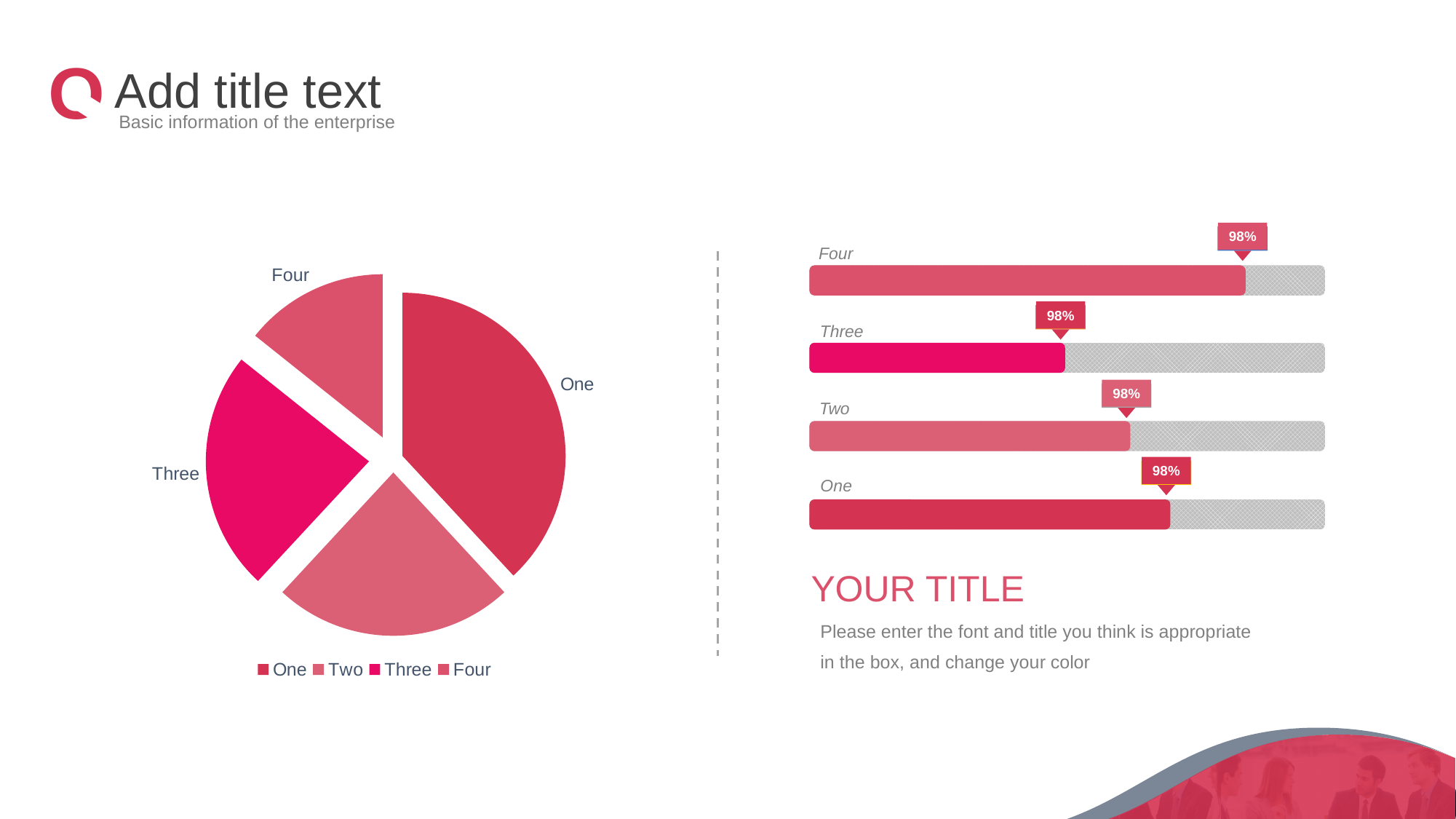

O

Add title text
Basic information of the enterprise
98%

Four

### Chart

| Category | DATA |
|---|---|
| One | 8.0 |
| Two | 5.0 |
| Three | 5.0 |
| Four | 3.0 |

98%

Three

98%

Two

98%

One

YOUR TITLE
Please enter the font and title you think is appropriate in the box, and change your color